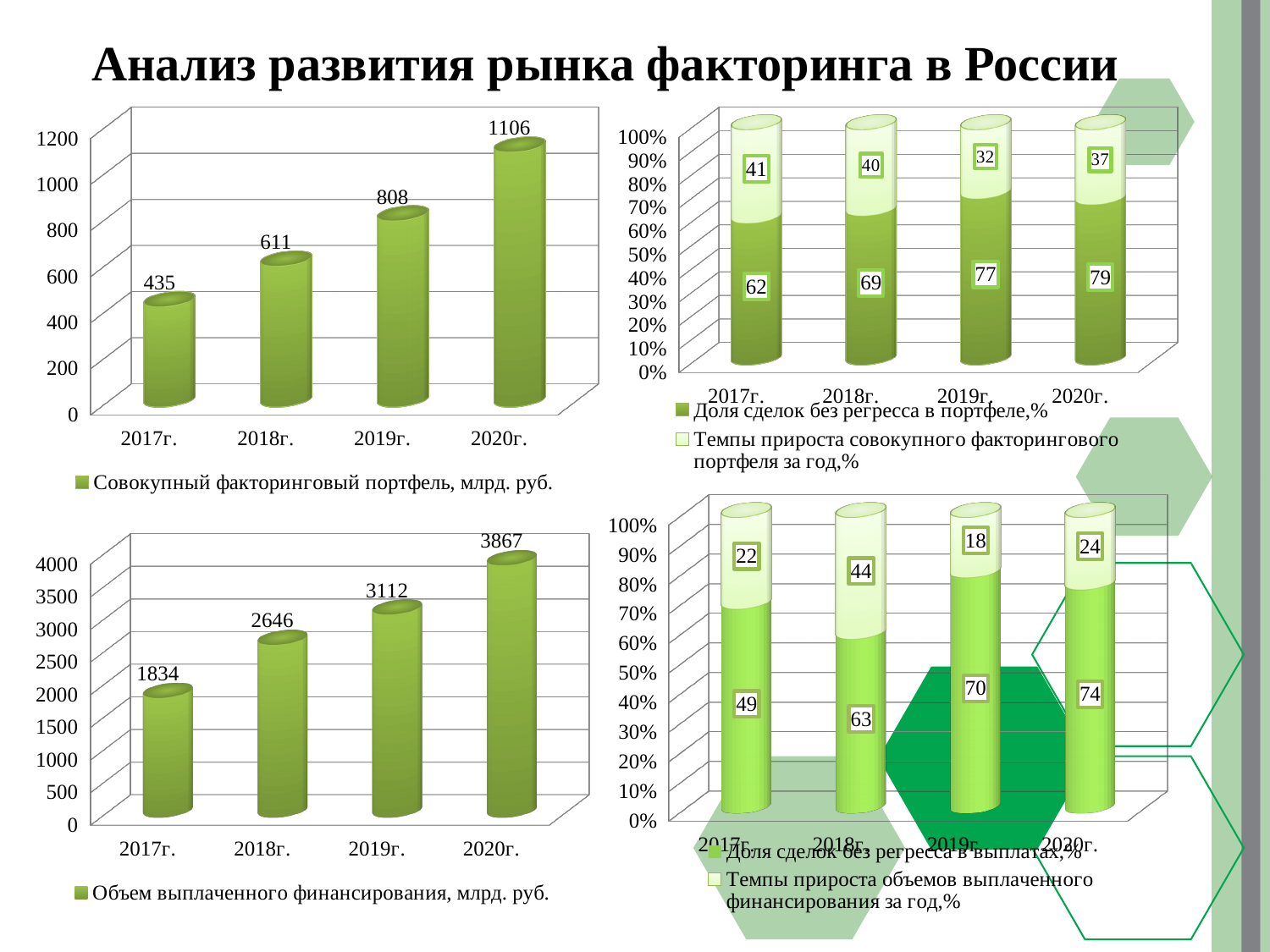

Анализ развития рынка факторинга в России

[unsupported chart]

[unsupported chart]

[unsupported chart]

[unsupported chart]